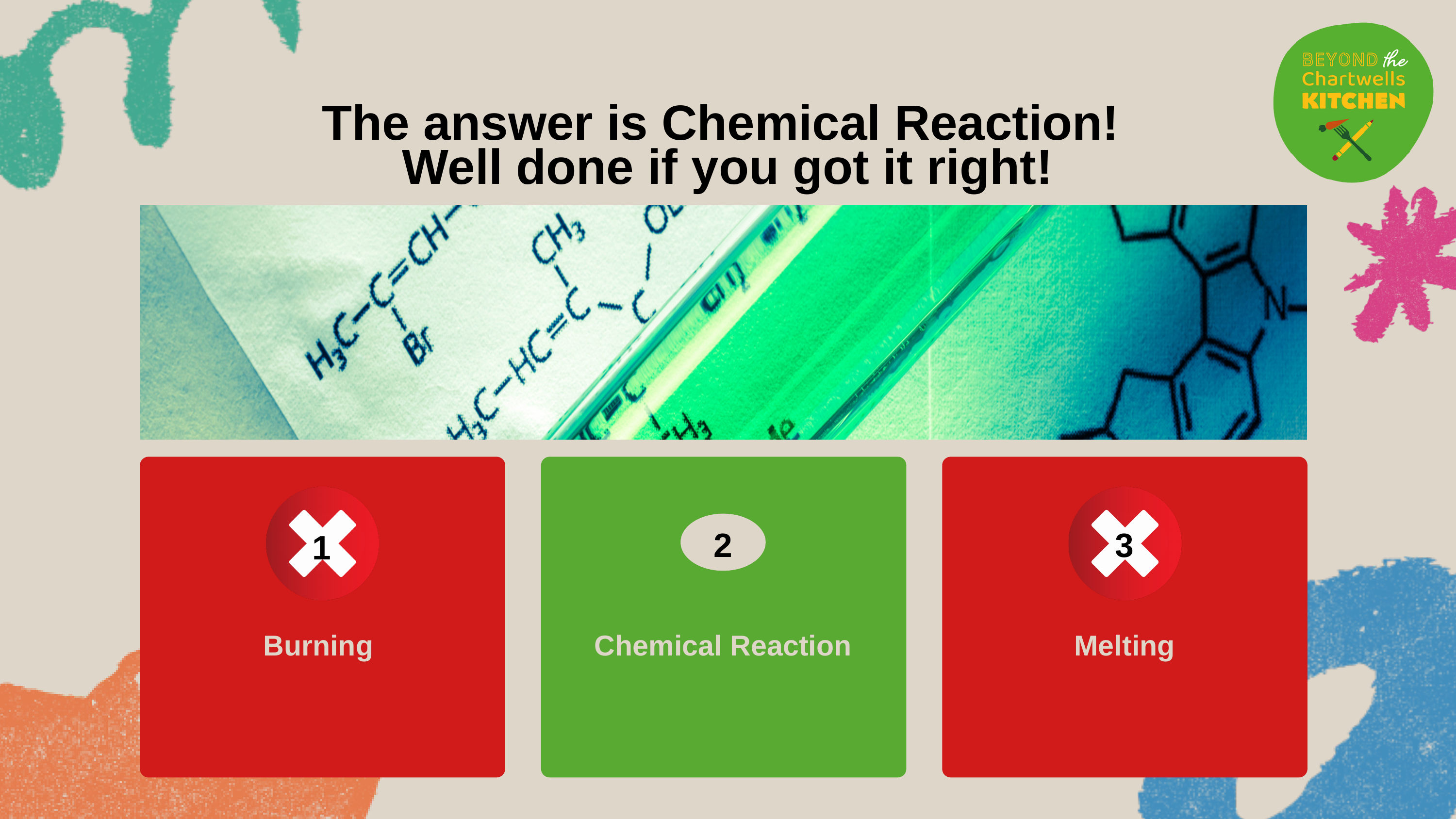

The answer is Chemical Reaction!
Well done if you got it right!

2
3

1

Burning
Chemical Reaction
Melting